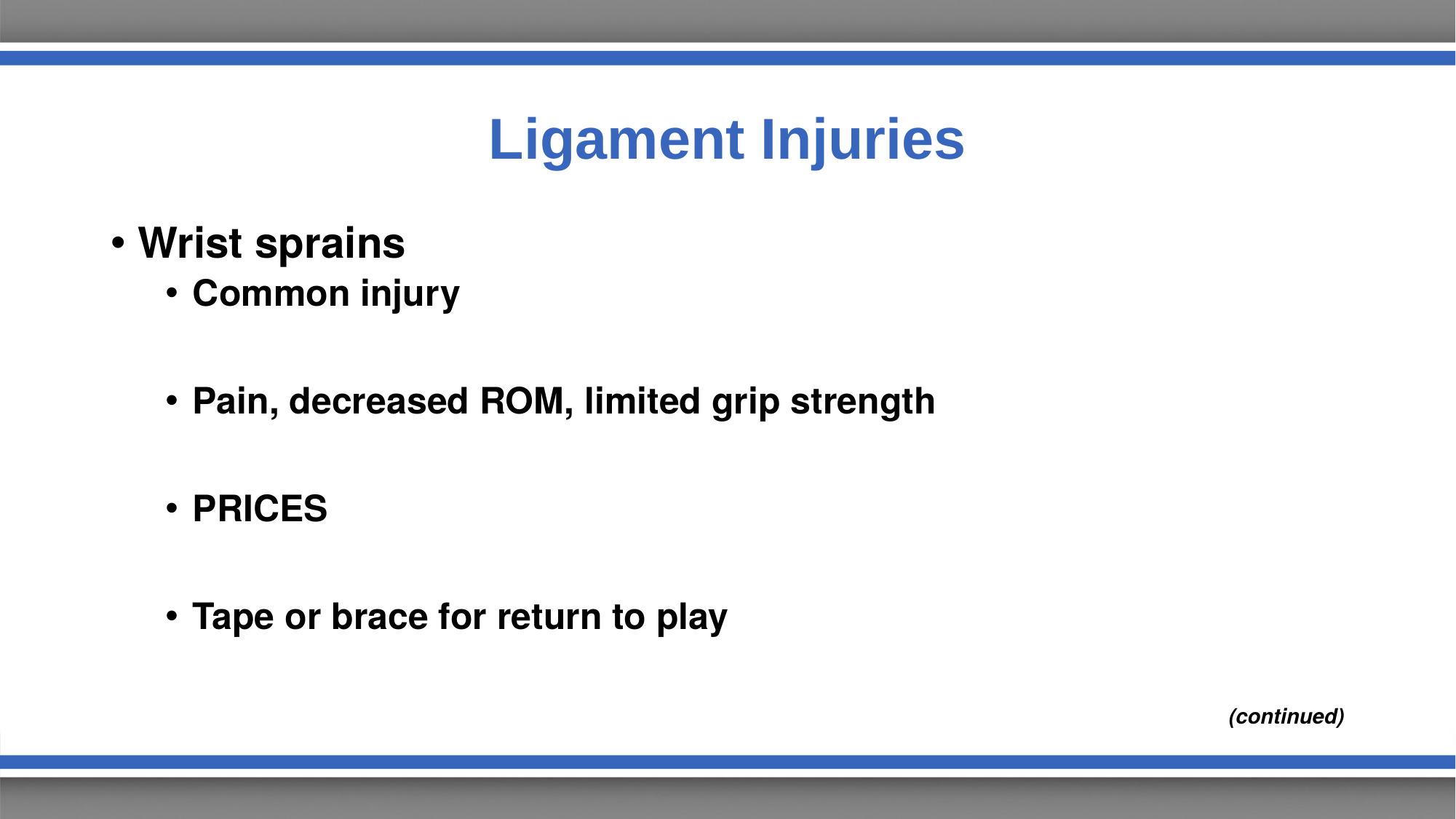

# Ligament Injuries
Wrist sprains
Common injury

Pain, decreased ROM, limited grip strength

PRICES

Tape or brace for return to play

(continued)